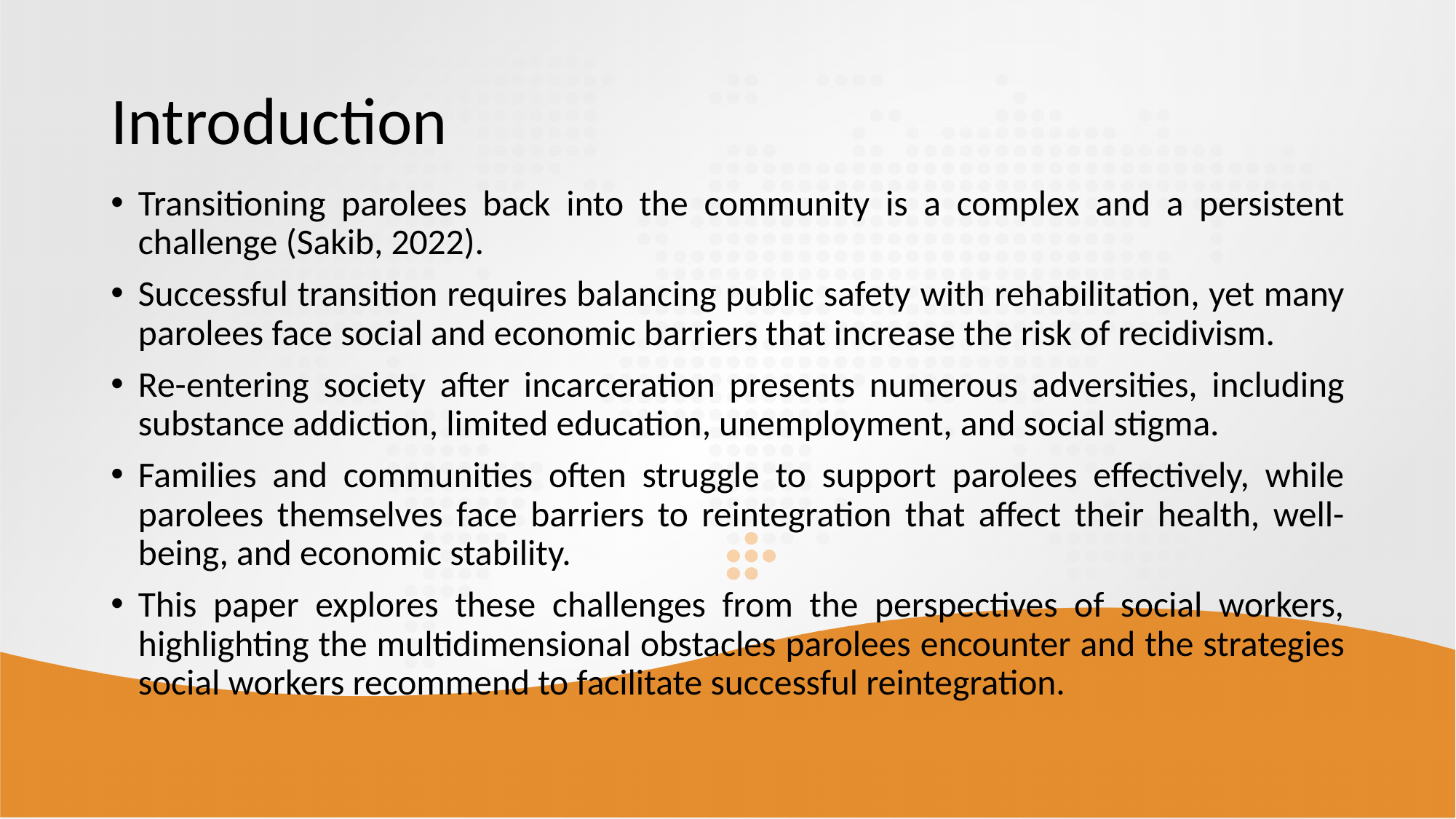

# Introduction
Transitioning parolees back into the community is a complex and a persistent challenge (Sakib, 2022).
Successful transition requires balancing public safety with rehabilitation, yet many parolees face social and economic barriers that increase the risk of recidivism.
Re-entering society after incarceration presents numerous adversities, including substance addiction, limited education, unemployment, and social stigma.
Families and communities often struggle to support parolees effectively, while parolees themselves face barriers to reintegration that affect their health, well-being, and economic stability.
This paper explores these challenges from the perspectives of social workers, highlighting the multidimensional obstacles parolees encounter and the strategies social workers recommend to facilitate successful reintegration.